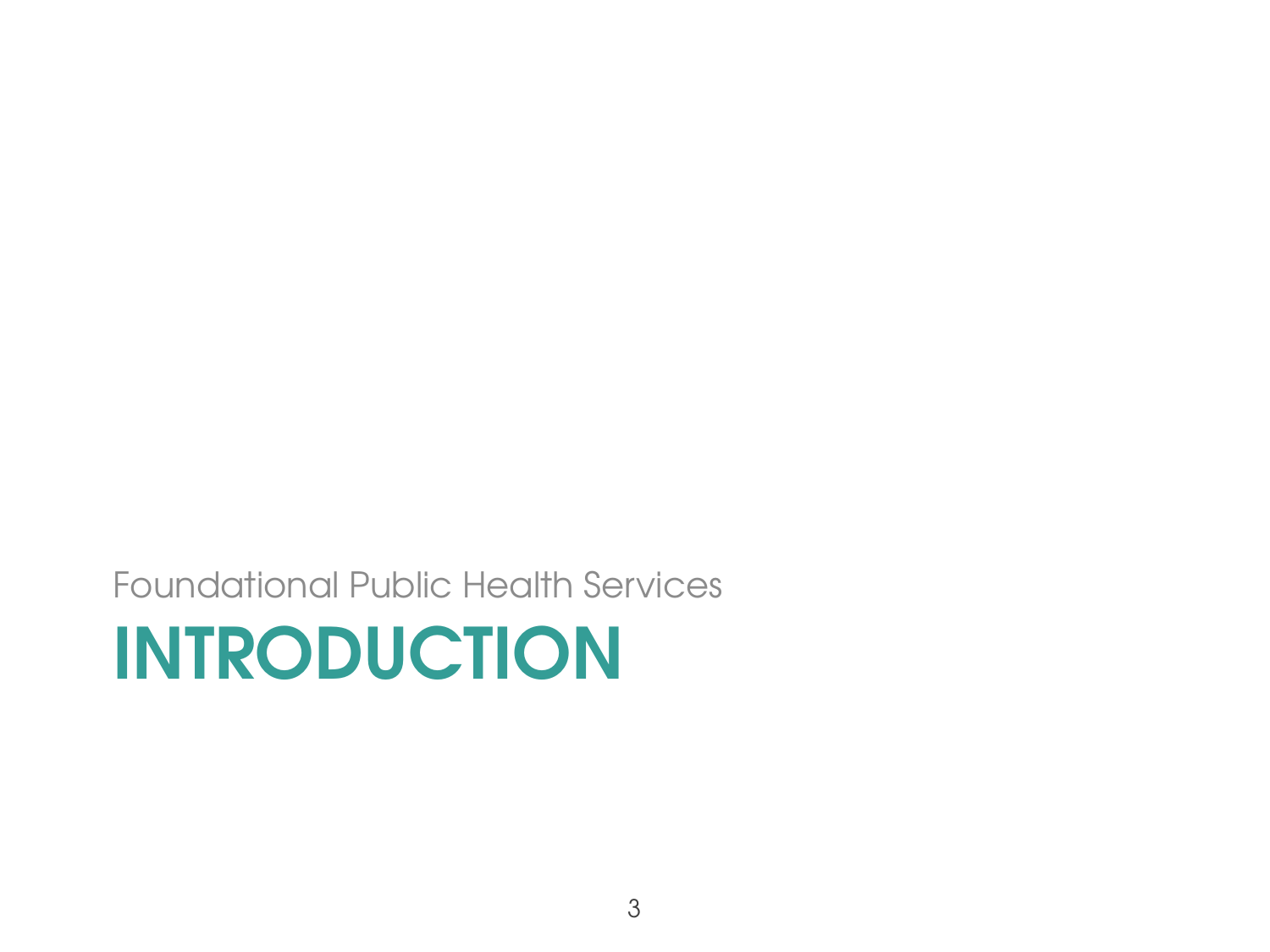

Foundational Public Health Services
# Introduction
3